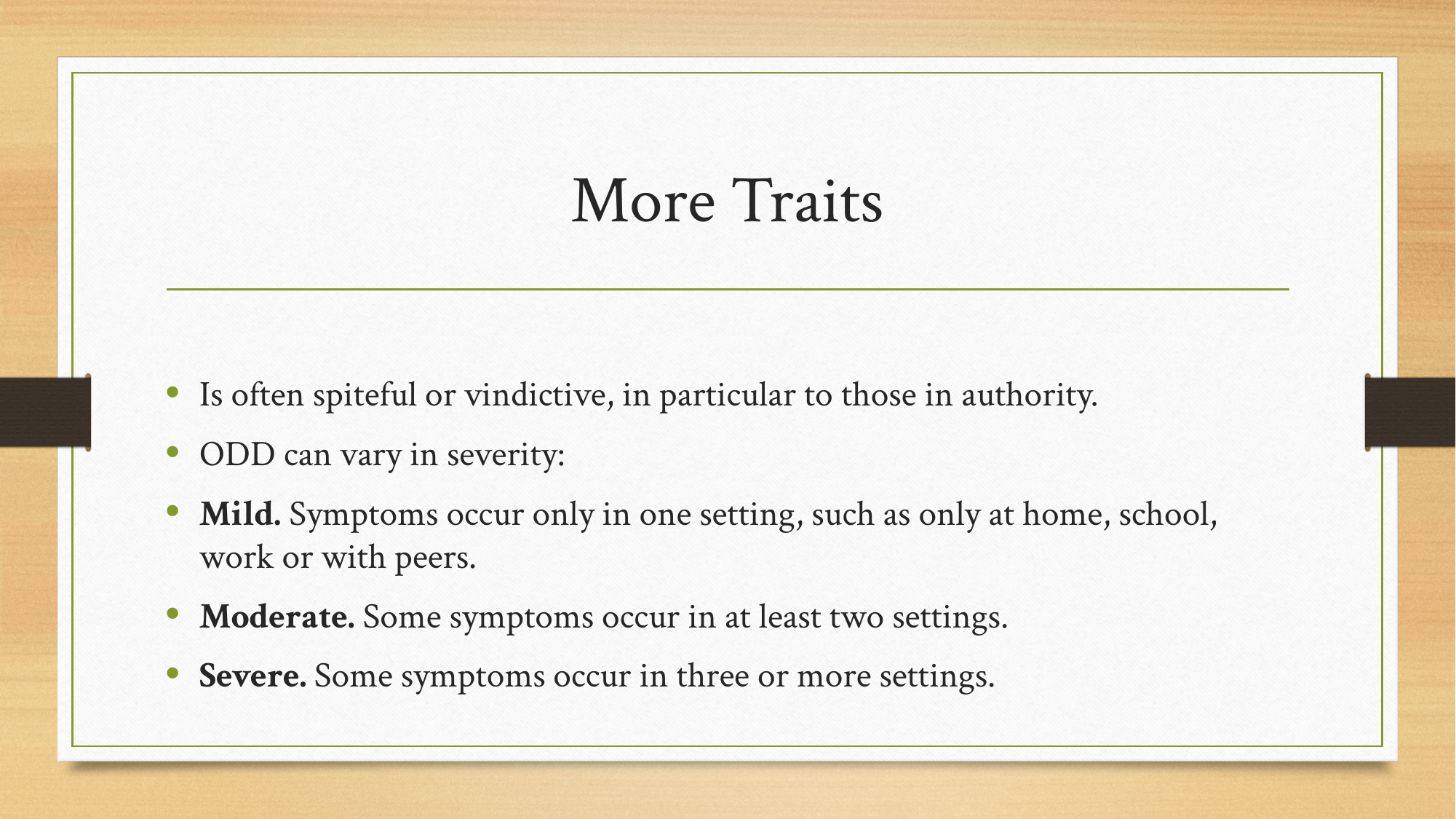

# More Traits

Is often spiteful or vindictive, in particular to those in authority.
ODD can vary in severity:
Mild. Symptoms occur only in one setting, such as only at home, school, work or with peers.
Moderate. Some symptoms occur in at least two settings.
Severe. Some symptoms occur in three or more settings.